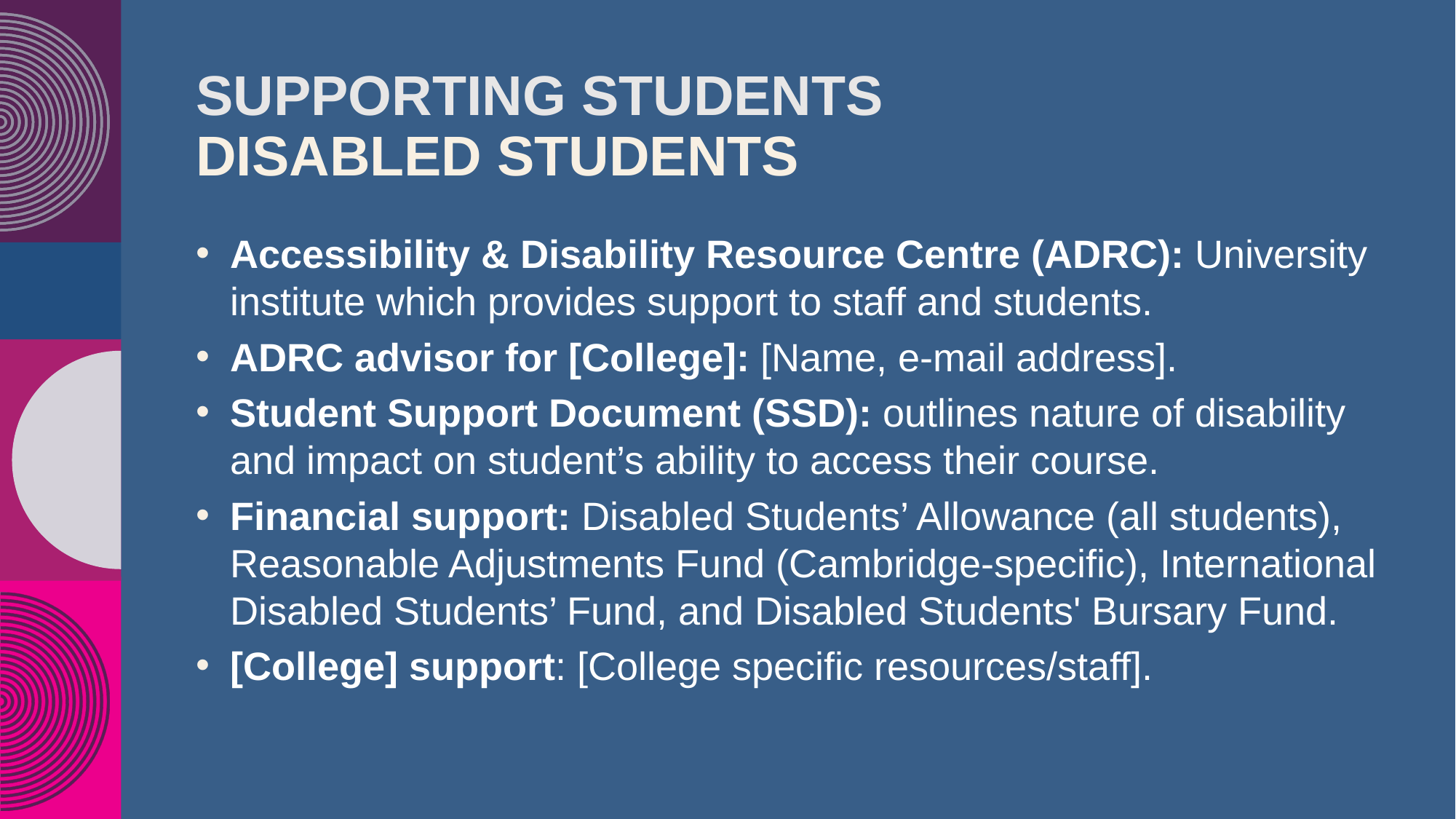

SUPPORTING STUDENTS
Disabled students
Accessibility & Disability Resource Centre (ADRC): University institute which provides support to staff and students.
ADRC advisor for [College]: [Name, e-mail address].
Student Support Document (SSD): outlines nature of disability and impact on student’s ability to access their course.
Financial support: Disabled Students’ Allowance (all students), Reasonable Adjustments Fund (Cambridge-specific), International Disabled Students’ Fund, and Disabled Students' Bursary Fund.
[College] support: [College specific resources/staff].